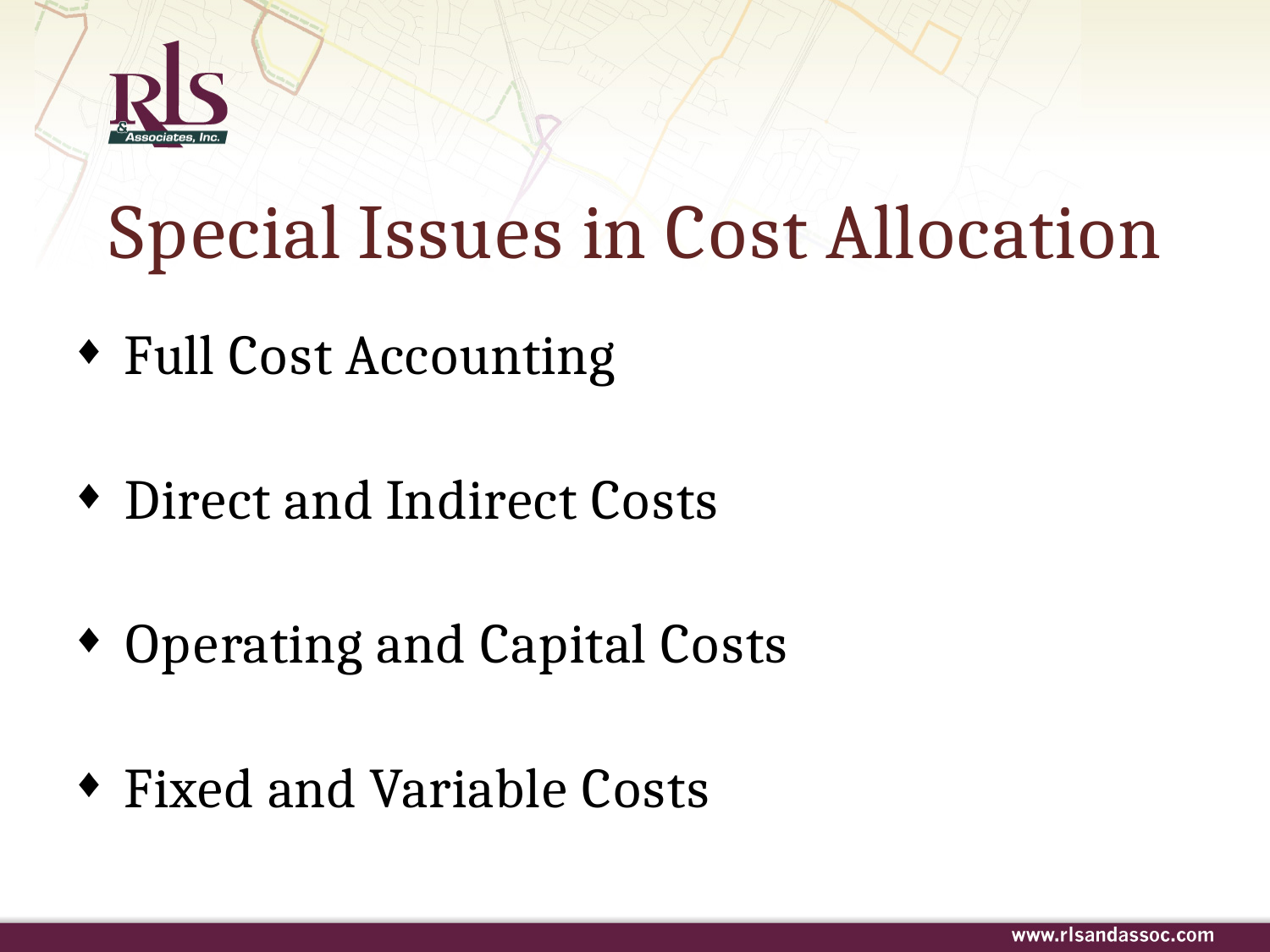

# Special Issues in Cost Allocation
Full Cost Accounting

Direct and Indirect Costs

Operating and Capital Costs

Fixed and Variable Costs